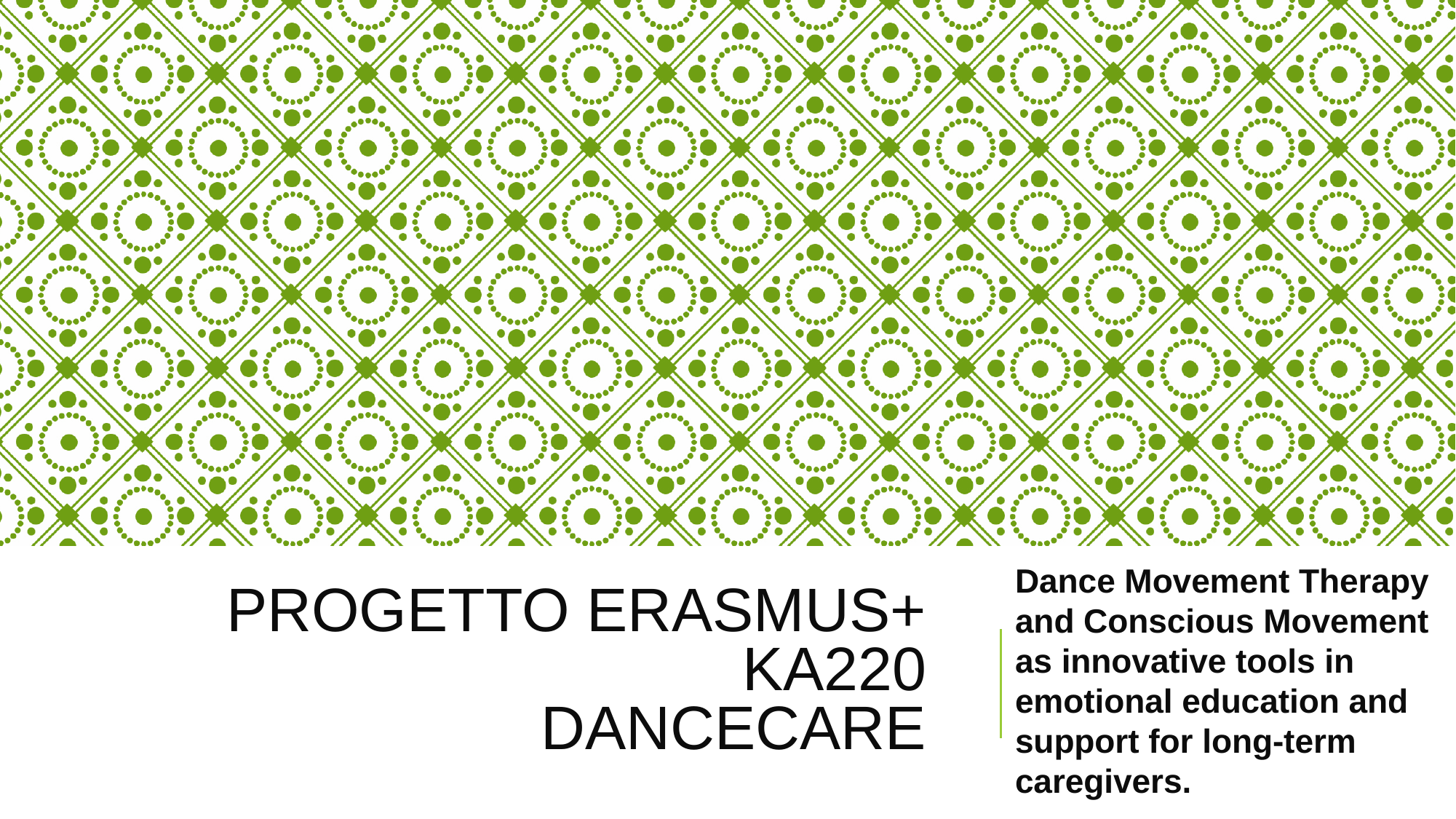

Dance Movement Therapy and Conscious Movement as innovative tools in emotional education and support for long-term caregivers.
# PROGETTO ERASMUS+ KA220 DANCECARE